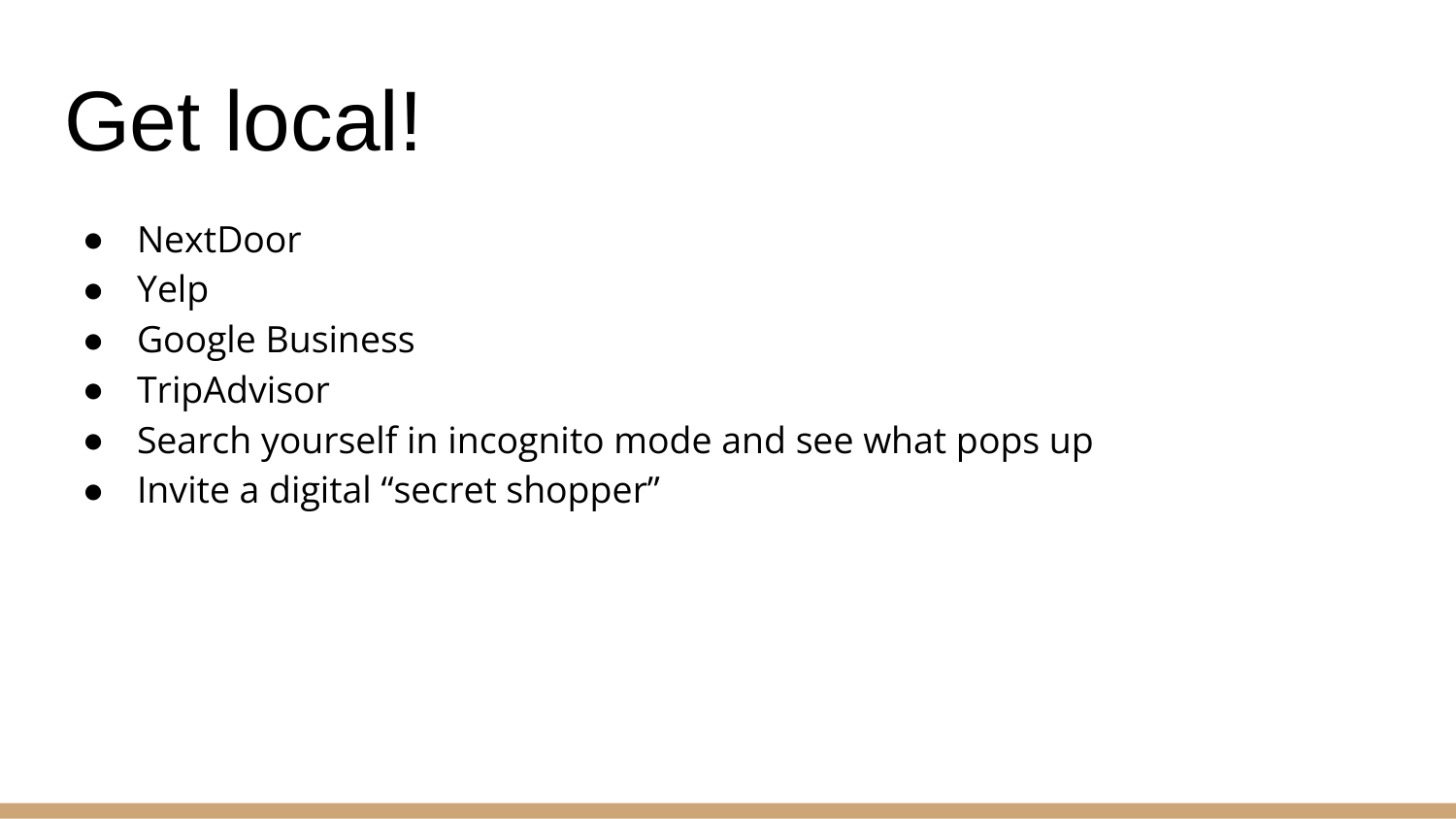

# Get local!
NextDoor
Yelp
Google Business
TripAdvisor
Search yourself in incognito mode and see what pops up
Invite a digital “secret shopper”